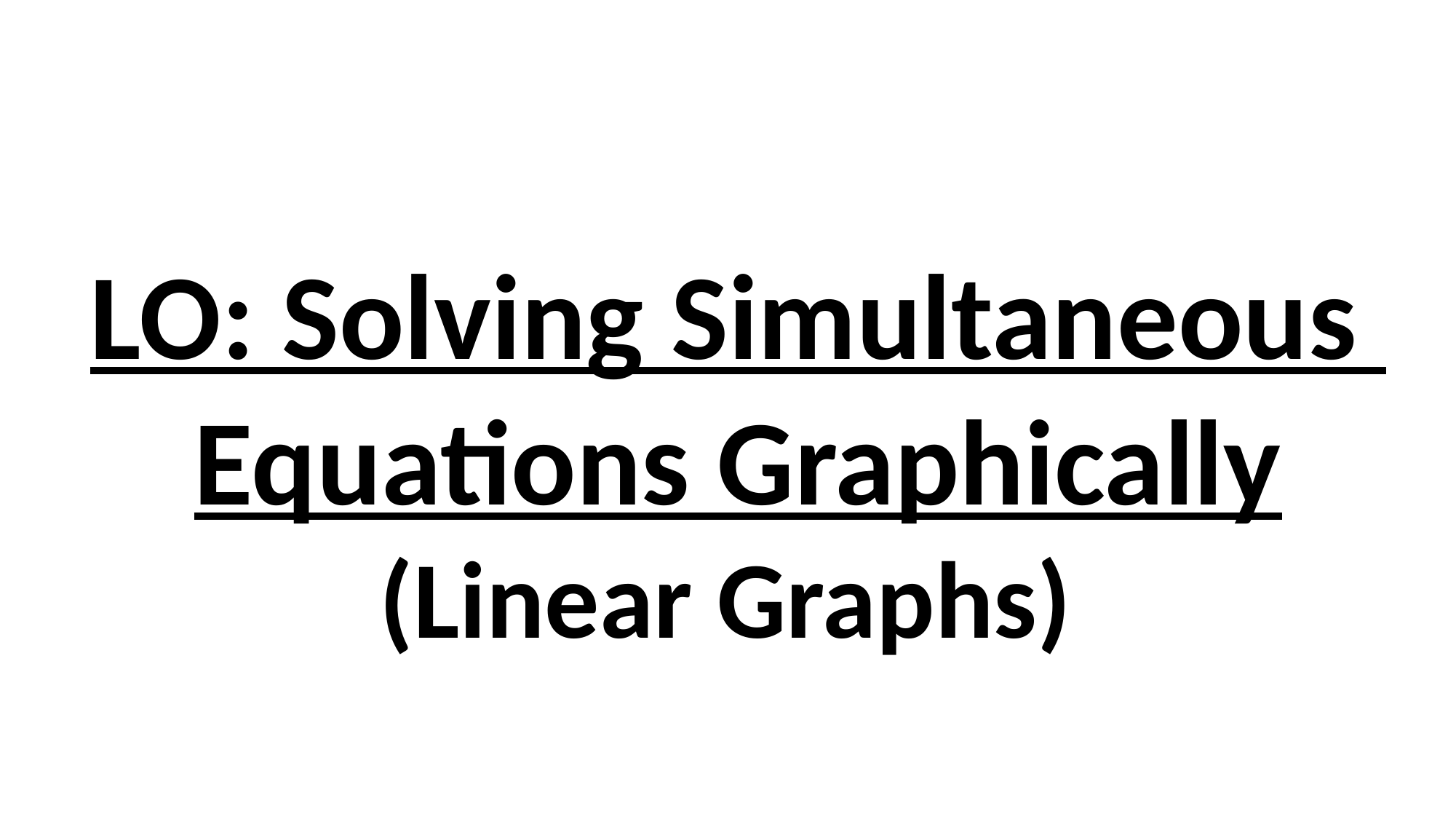

LO: Solving Simultaneous
Equations Graphically
(Linear Graphs)